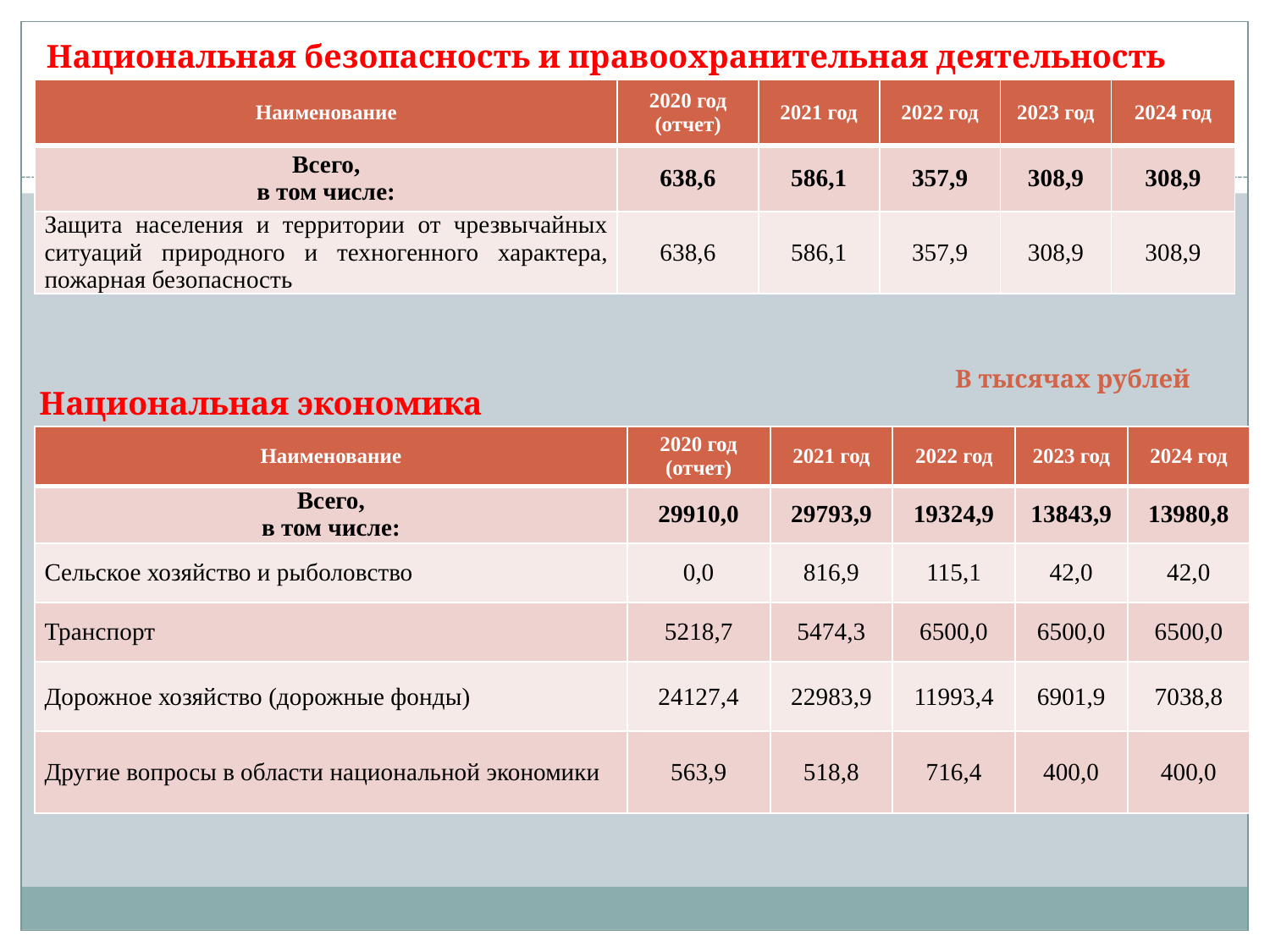

Национальная безопасность и правоохранительная деятельность
| Наименование | 2020 год (отчет) | 2021 год | 2022 год | 2023 год | 2024 год |
| --- | --- | --- | --- | --- | --- |
| Всего, в том числе: | 638,6 | 586,1 | 357,9 | 308,9 | 308,9 |
| Защита населения и территории от чрезвычайных ситуаций природного и техногенного характера, пожарная безопасность | 638,6 | 586,1 | 357,9 | 308,9 | 308,9 |
В тысячах рублей
Национальная экономика
| Наименование | 2020 год (отчет) | 2021 год | 2022 год | 2023 год | 2024 год |
| --- | --- | --- | --- | --- | --- |
| Всего, в том числе: | 29910,0 | 29793,9 | 19324,9 | 13843,9 | 13980,8 |
| Сельское хозяйство и рыболовство | 0,0 | 816,9 | 115,1 | 42,0 | 42,0 |
| Транспорт | 5218,7 | 5474,3 | 6500,0 | 6500,0 | 6500,0 |
| Дорожное хозяйство (дорожные фонды) | 24127,4 | 22983,9 | 11993,4 | 6901,9 | 7038,8 |
| Другие вопросы в области национальной экономики | 563,9 | 518,8 | 716,4 | 400,0 | 400,0 |